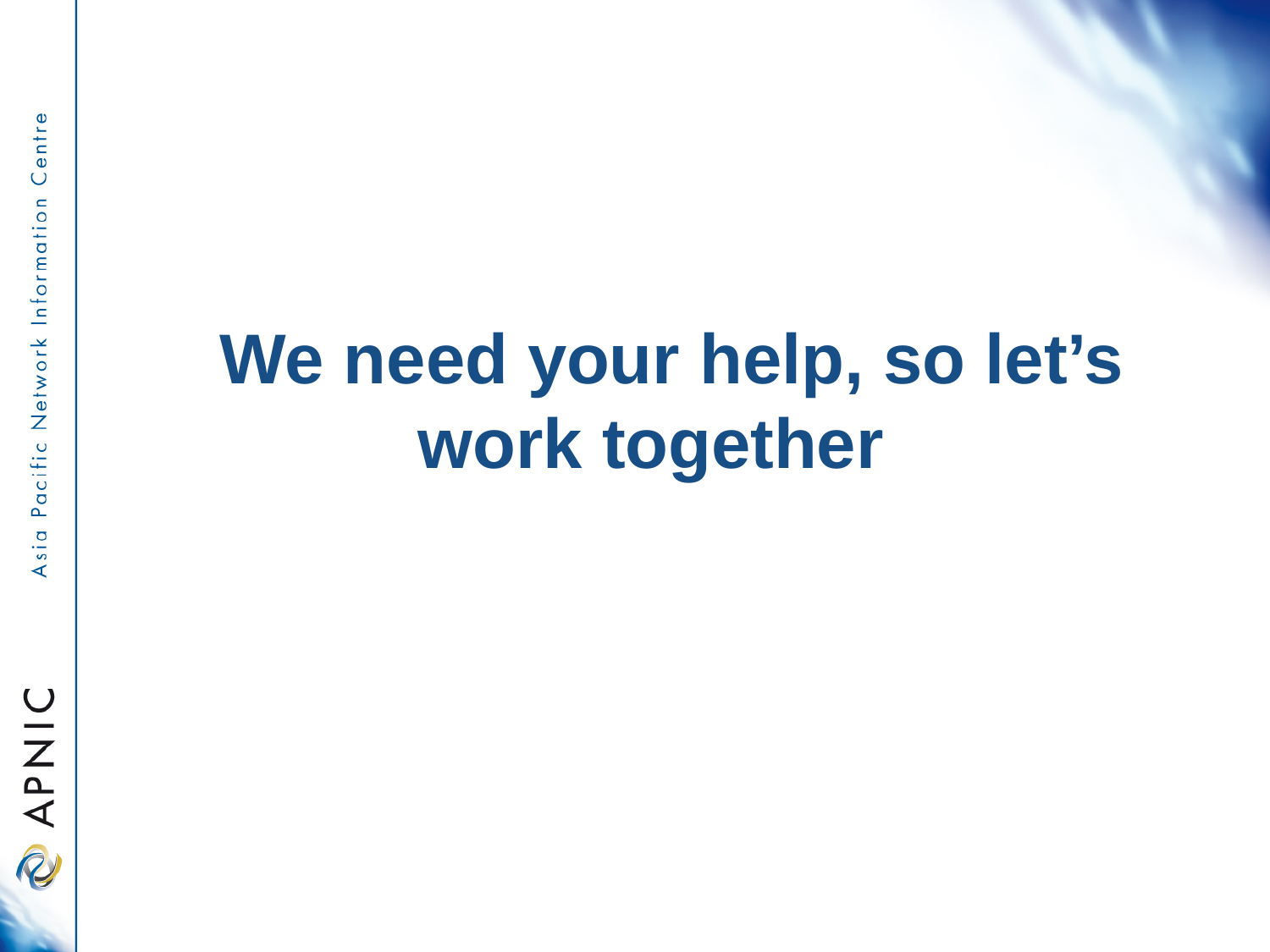

# We need your help, so let’s work together